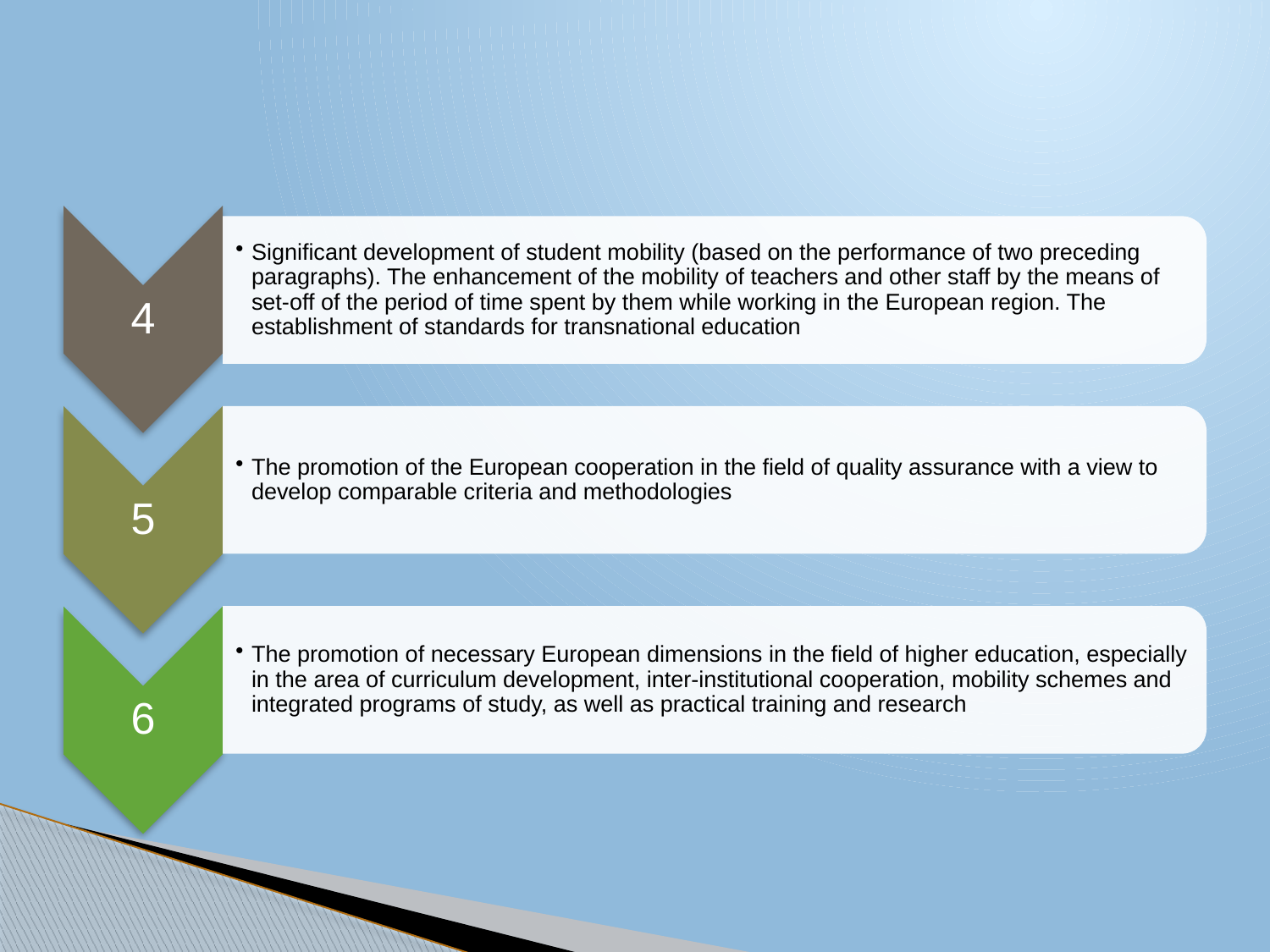

#
4
Significant development of student mobility (based on the performance of two preceding paragraphs). The enhancement of the mobility of teachers and other staff by the means of set-off of the period of time spent by them while working in the European region. The establishment of standards for transnational education
5
The promotion of the European cooperation in the field of quality assurance with a view to develop comparable criteria and methodologies
6
The promotion of necessary European dimensions in the field of higher education, especially in the area of curriculum development, inter-institutional cooperation, mobility schemes and integrated programs of study, as well as practical training and research